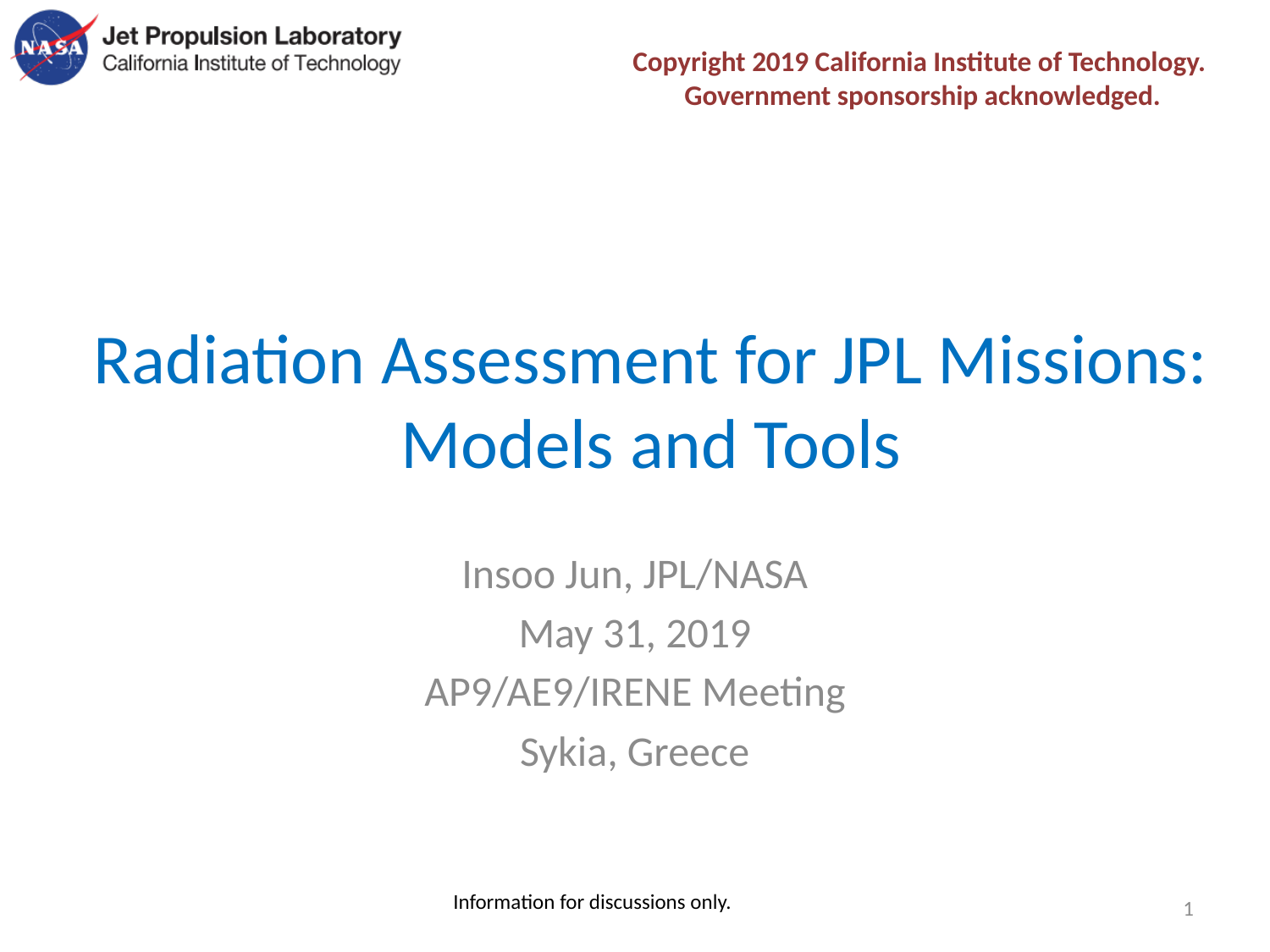

Copyright 2019 California Institute of Technology.  Government sponsorship acknowledged.
# Radiation Assessment for JPL Missions: Models and Tools
Insoo Jun, JPL/NASA
May 31, 2019
AP9/AE9/IRENE Meeting
Sykia, Greece
1